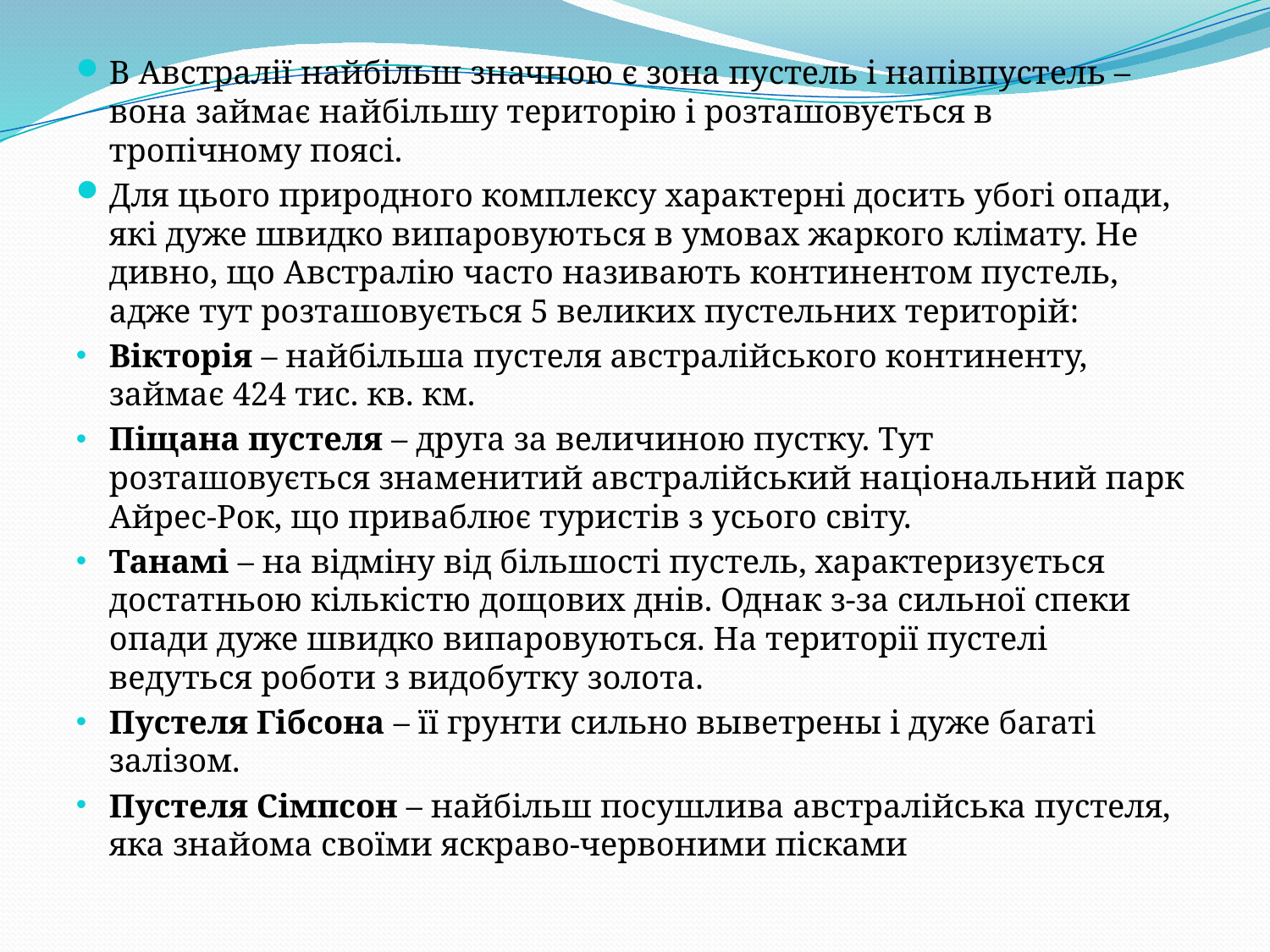

В Австралії найбільш значною є зона пустель і напівпустель – вона займає найбільшу територію і розташовується в тропічному поясі.
Для цього природного комплексу характерні досить убогі опади, які дуже швидко випаровуються в умовах жаркого клімату. Не дивно, що Австралію часто називають континентом пустель, адже тут розташовується 5 великих пустельних територій:
Вікторія – найбільша пустеля австралійського континенту, займає 424 тис. кв. км.
Піщана пустеля – друга за величиною пустку. Тут розташовується знаменитий австралійський національний парк Айрес-Рок, що приваблює туристів з усього світу.
Танамі – на відміну від більшості пустель, характеризується достатньою кількістю дощових днів. Однак з-за сильної спеки опади дуже швидко випаровуються. На території пустелі ведуться роботи з видобутку золота.
Пустеля Гібсона – її грунти сильно выветрены і дуже багаті залізом.
Пустеля Сімпсон – найбільш посушлива австралійська пустеля, яка знайома своїми яскраво-червоними пісками

#